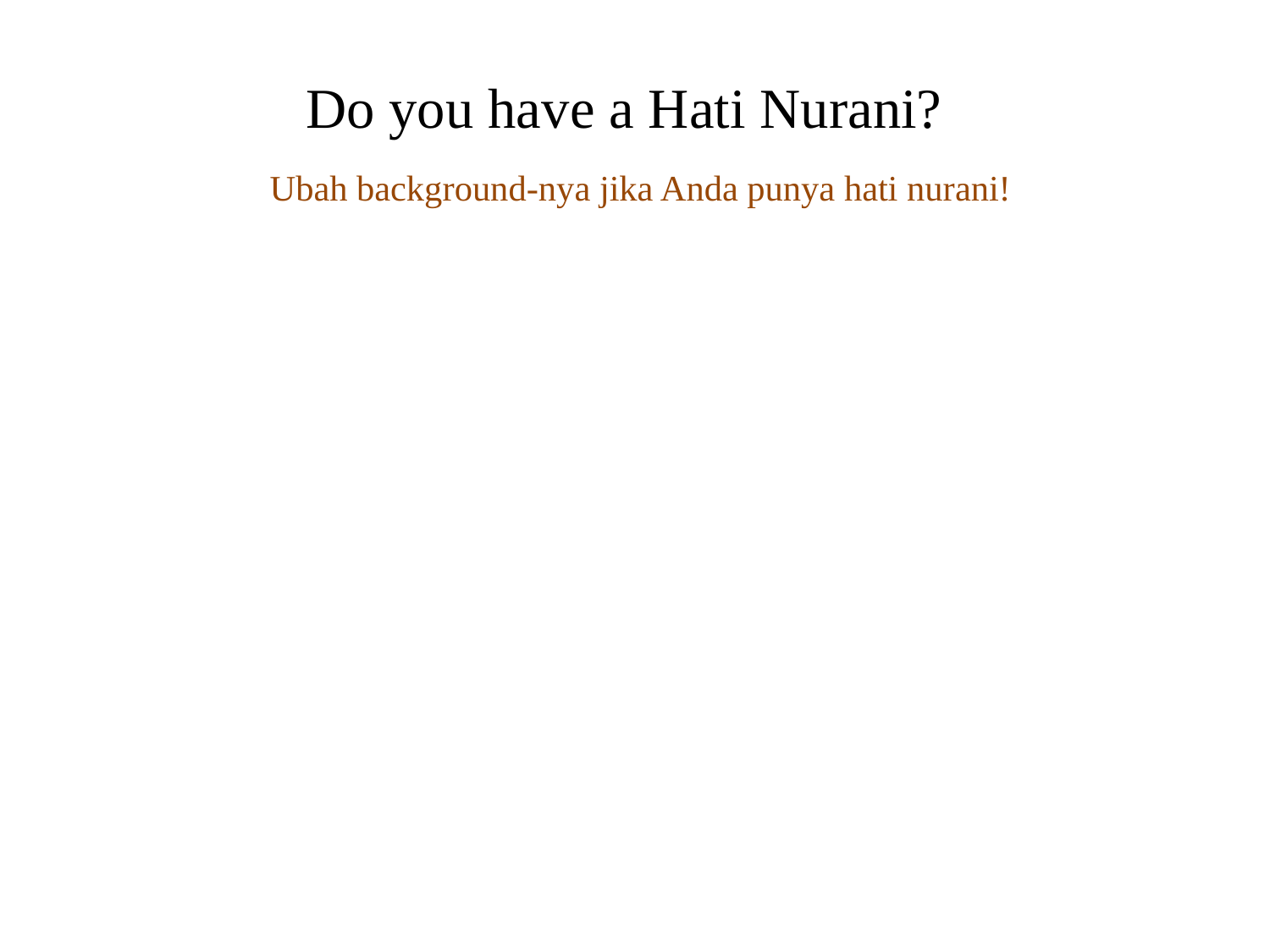

# Do you have a Hati Nurani?
Ubah background-nya jika Anda punya hati nurani!

Kepada kalian yang mempunyai hati nurani, tolonglah saya mengerjakan tugas ini (kerjakan tugas saya tepatnya). Saya meminta dengan sangat. Sebagai rasa terima kasih, saya akan menganugrahkan kepada Anda:

5 lembar Patimura
dipotong pajak 50% + biaya rupa-rupa 30%
= 1 lembar Patimura + 1 Juta ucapan terima kasih yang tulus dari hati sanubari saya yang paling dalam.

Jika Anda berminat kirim file tugas tersebut ke djph@ymail.com

Sebaiknya jangan dibaca!
Tolonglah temanmu seakan-akan kamu akan mati jika tidak menolongnya.
– Orang Bijak -